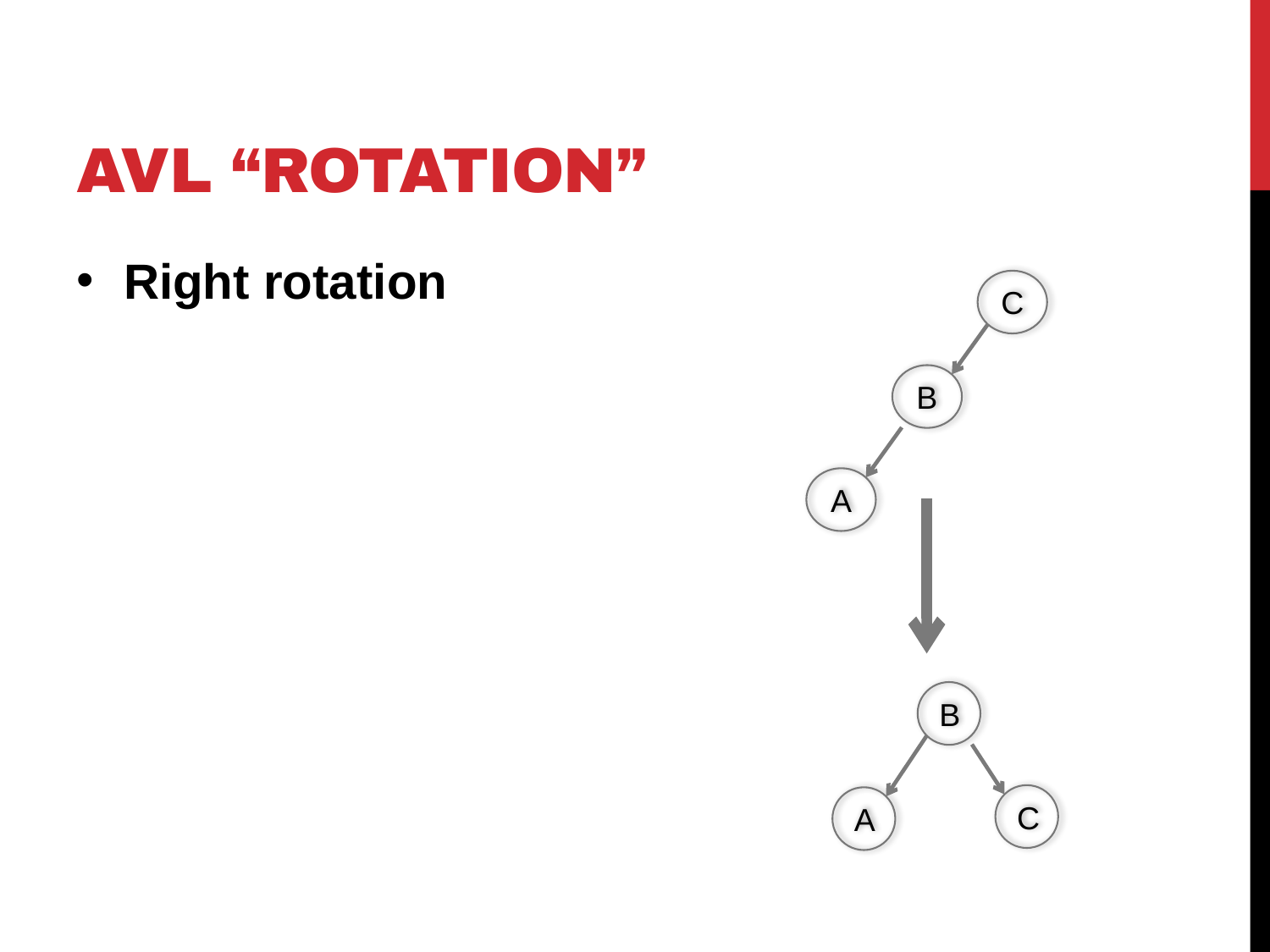

# AVL “Rotation”
Right rotation
C
B
A
B
C
A